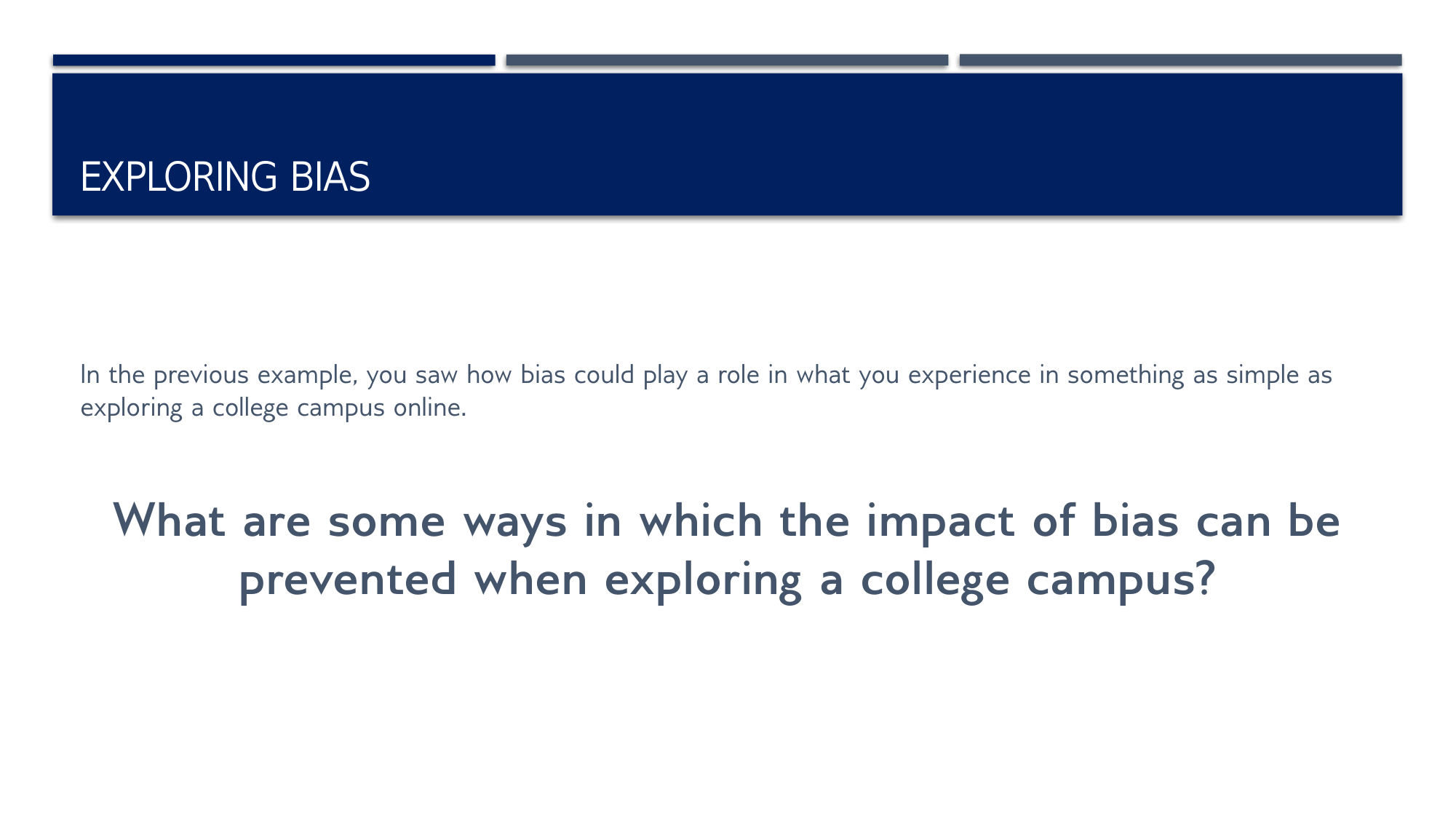

# Exploring bias
In the previous example, you saw how bias could play a role in what you experience in something as simple as exploring a college campus online.

What are some ways in which the impact of bias can be prevented when exploring a college campus?